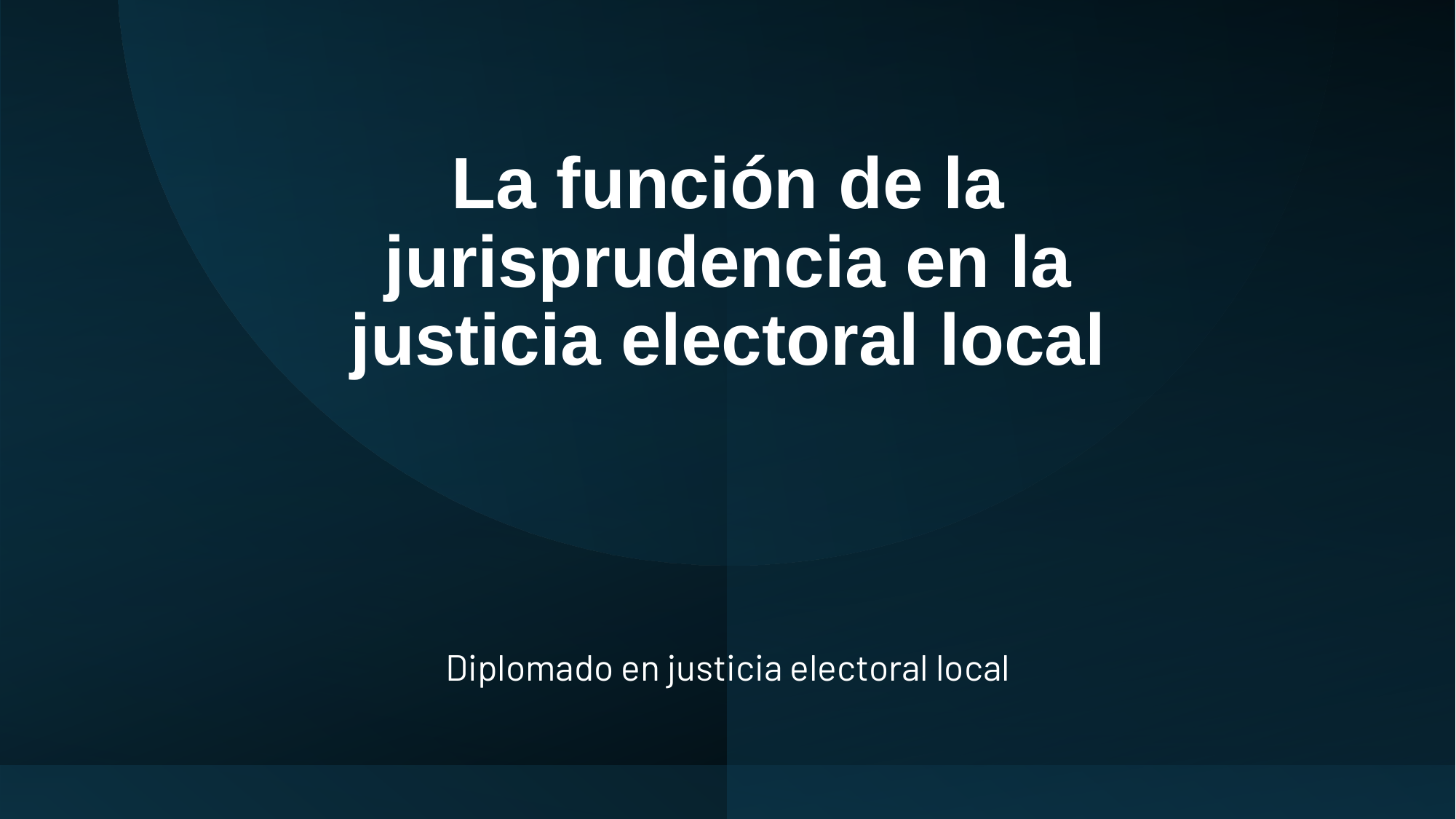

# La función de la jurisprudencia en la justicia electoral local
Diplomado en justicia electoral local